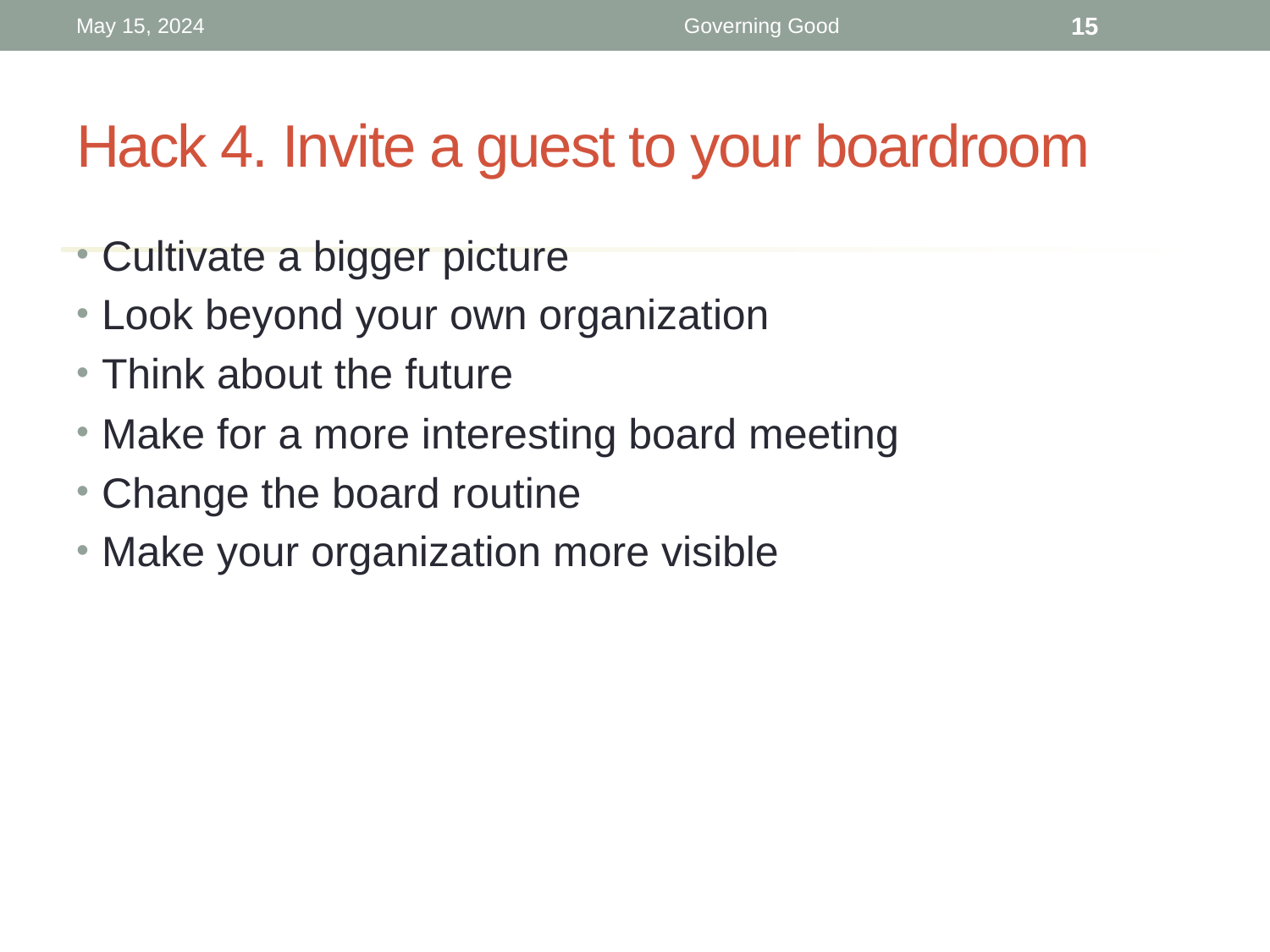

May 15, 2024
Governing Good
15
# Hack 4. Invite a guest to your boardroom
Cultivate a bigger picture
Look beyond your own organization
Think about the future
Make for a more interesting board meeting
Change the board routine
Make your organization more visible